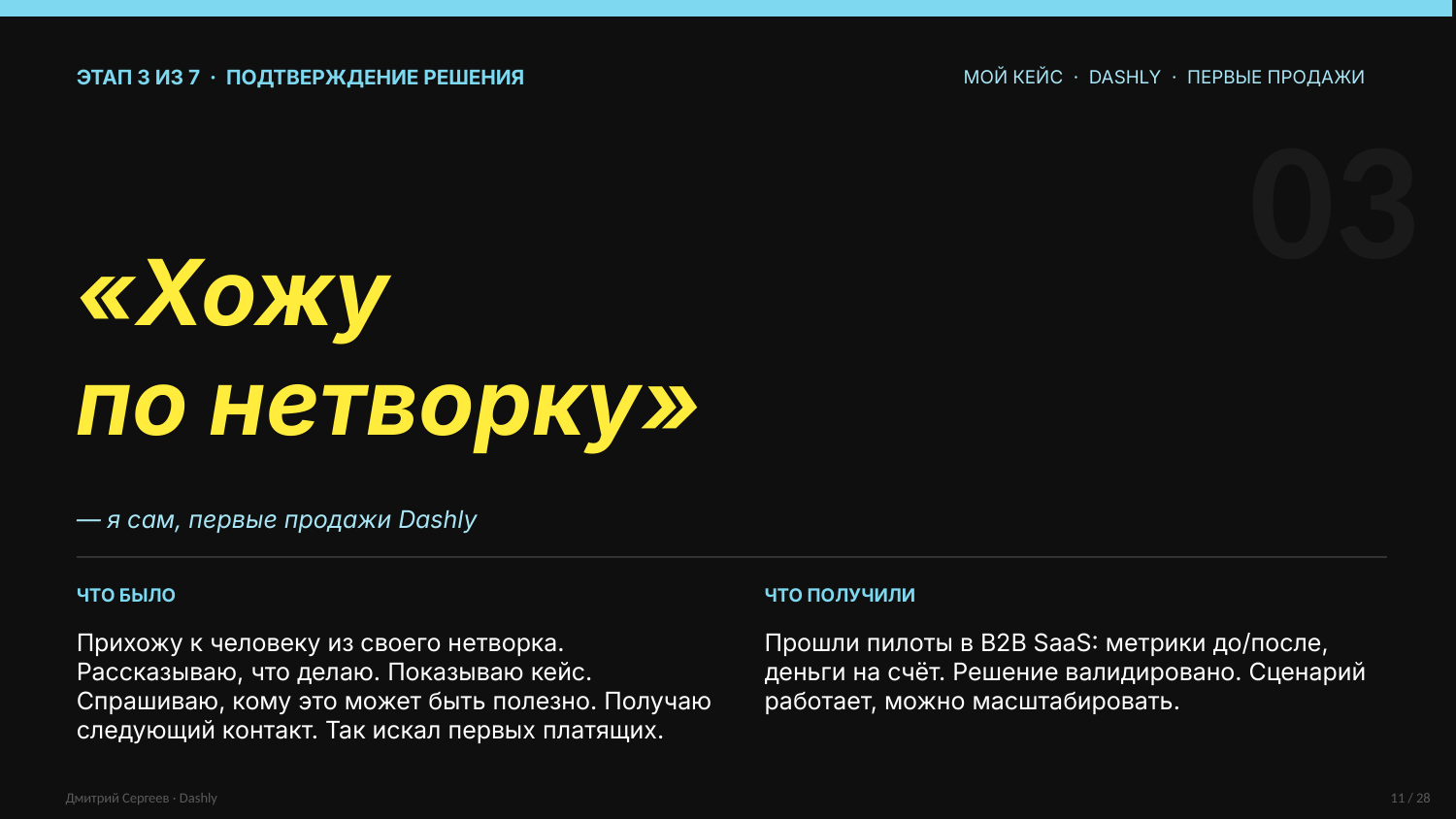

ЭТАП 3 ИЗ 7  ·  ПОДТВЕРЖДЕНИЕ РЕШЕНИЯ
МОЙ КЕЙС  ·  DASHLY  ·  ПЕРВЫЕ ПРОДАЖИ
03
«Хожу
по нетворку»
— я сам, первые продажи Dashly
ЧТО БЫЛО

Прихожу к человеку из своего нетворка. Рассказываю, что делаю. Показываю кейс. Спрашиваю, кому это может быть полезно. Получаю следующий контакт. Так искал первых платящих.
ЧТО ПОЛУЧИЛИ

Прошли пилоты в B2B SaaS: метрики до/после, деньги на счёт. Решение валидировано. Сценарий работает, можно масштабировать.
Дмитрий Сергеев · Dashly
11 / 28